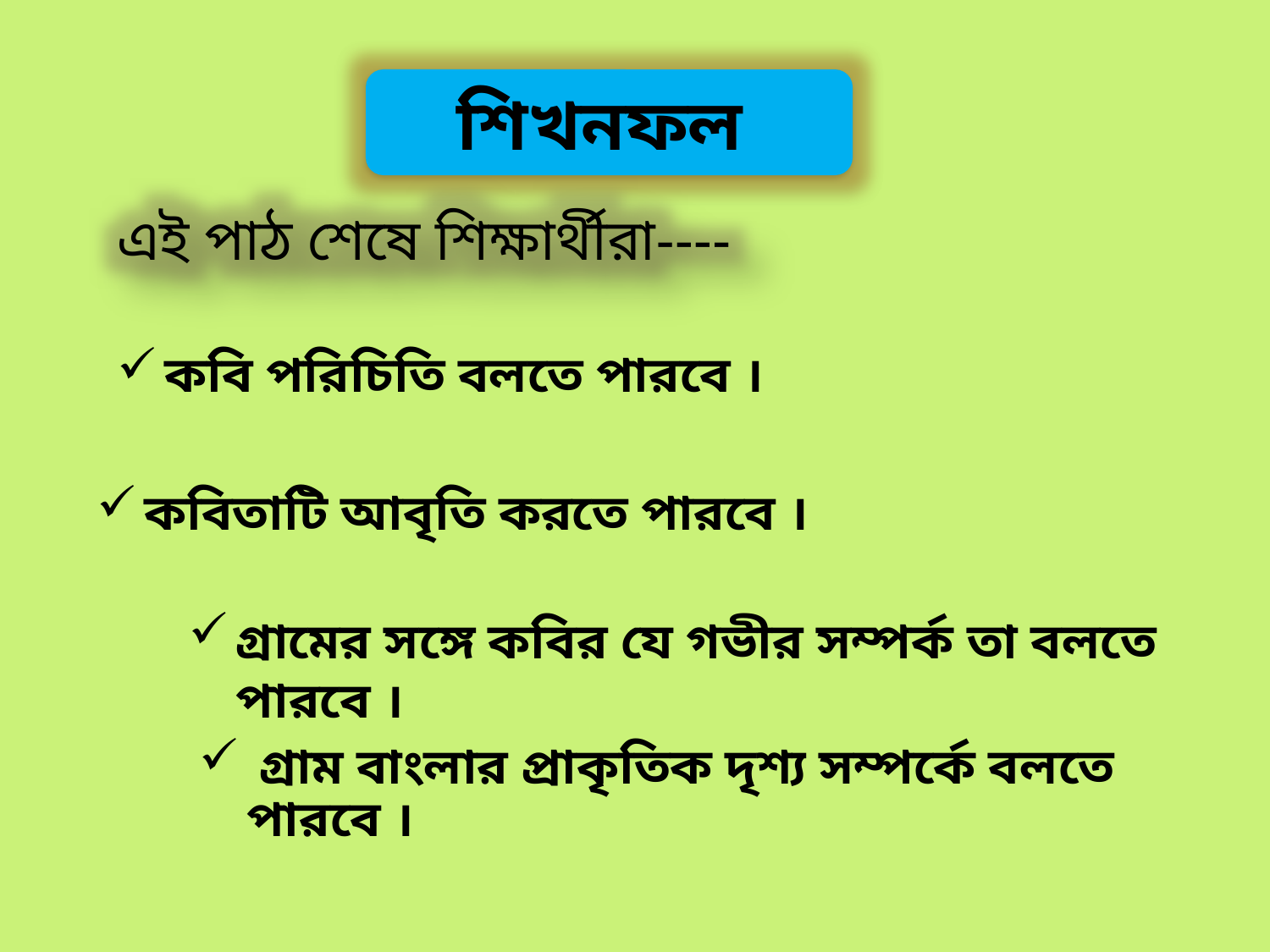

শিখনফল
এই পাঠ শেষে শিক্ষার্থীরা----
কবি পরিচিতি বলতে পারবে ।

কবিতাটি আবৃতি করতে পারবে ।
গ্রামের সঙ্গে কবির যে গভীর সম্পর্ক তা বলতে পারবে ।
 গ্রাম বাংলার প্রাকৃতিক দৃশ্য সম্পর্কে বলতে পারবে ।